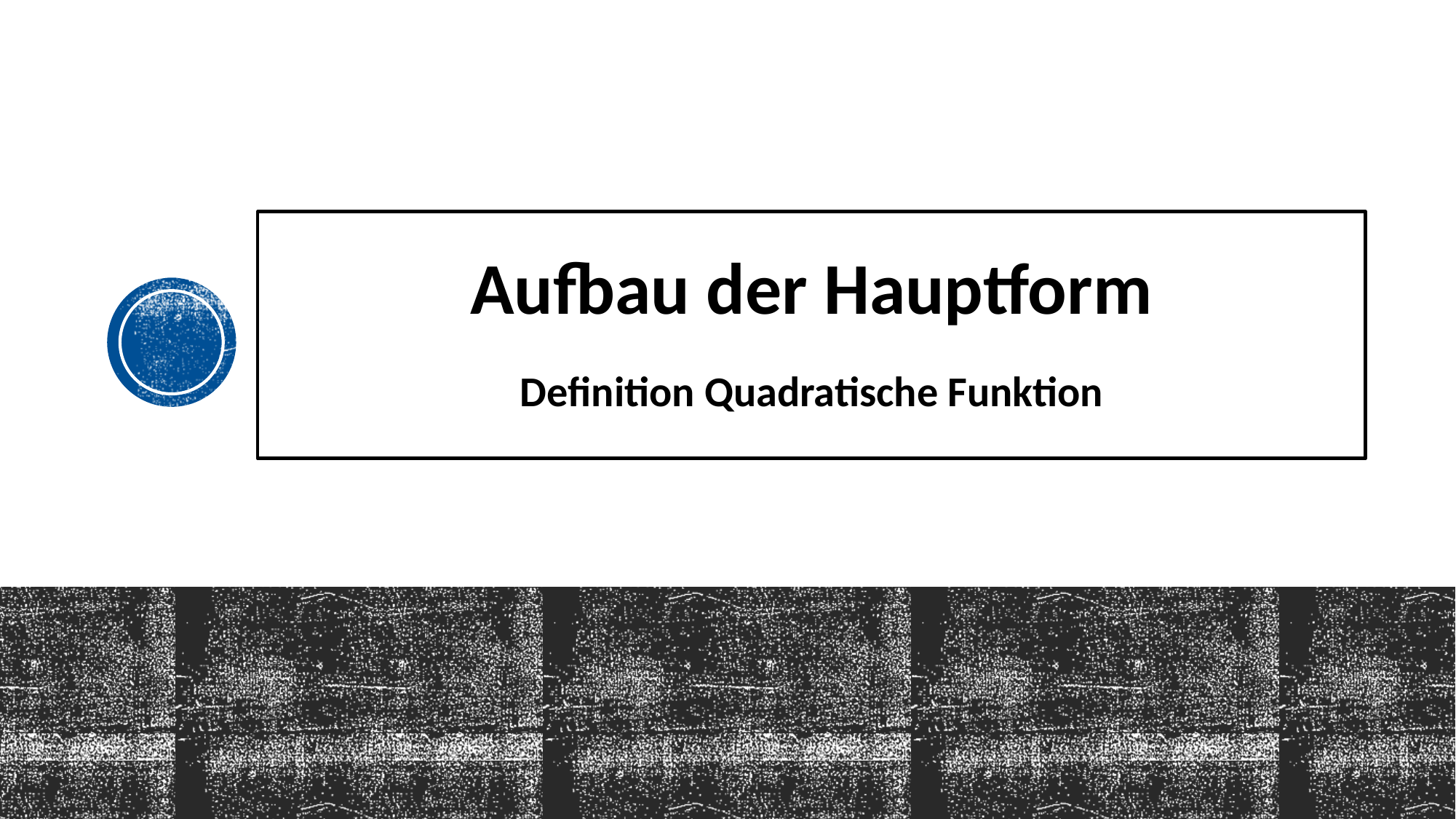

# Aufbau der Hauptform Definition Quadratische Funktion